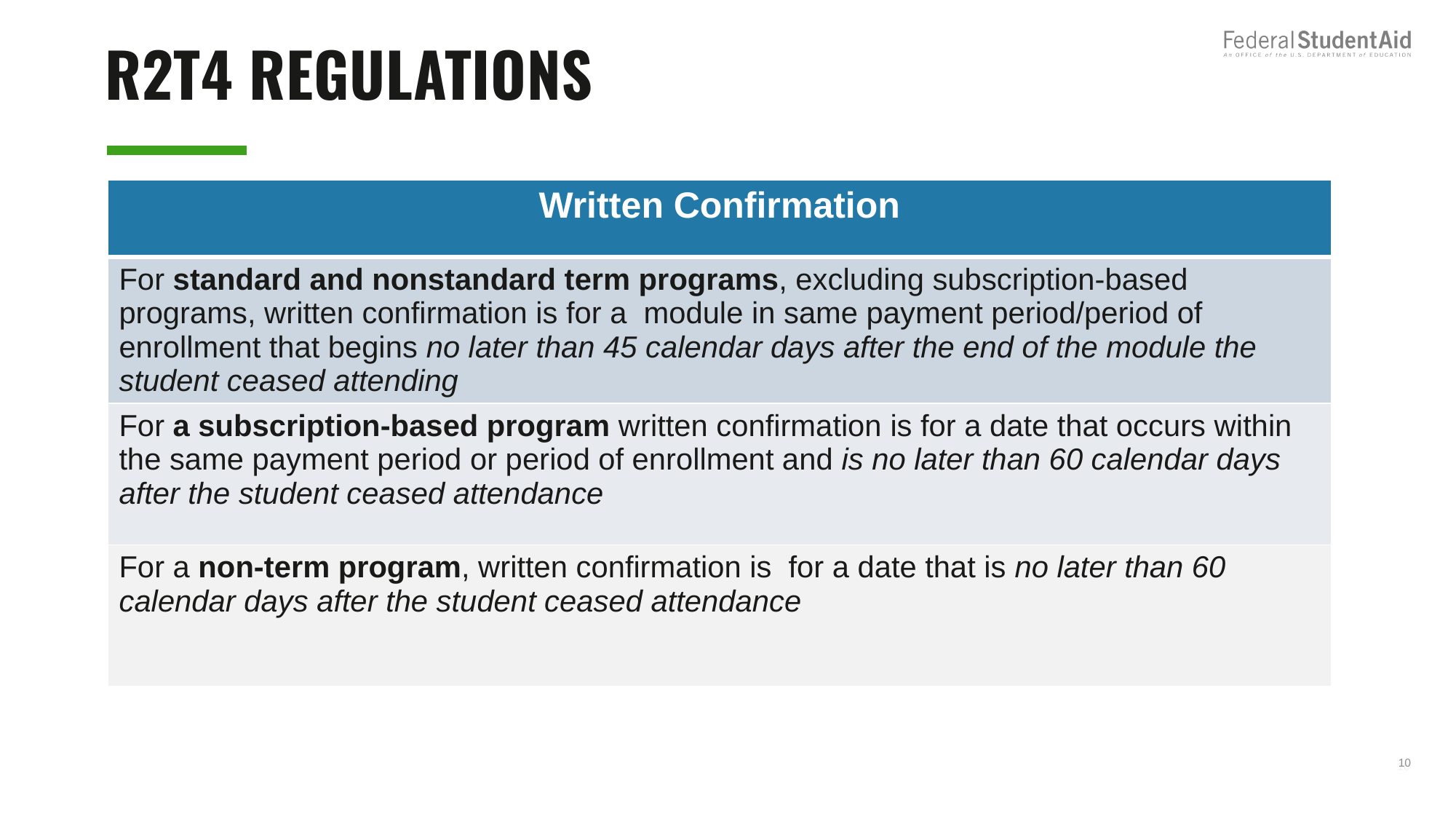

# R2T4 Regulations
| Written Confirmation |
| --- |
| For standard and nonstandard term programs, excluding subscription-based programs, written confirmation is for a module in same payment period/period of enrollment that begins no later than 45 calendar days after the end of the module the student ceased attending |
| For a subscription-based program written confirmation is for a date that occurs within the same payment period or period of enrollment and is no later than 60 calendar days after the student ceased attendance |
| For a non-term program, written confirmation is for a date that is no later than 60 calendar days after the student ceased attendance |
10
10